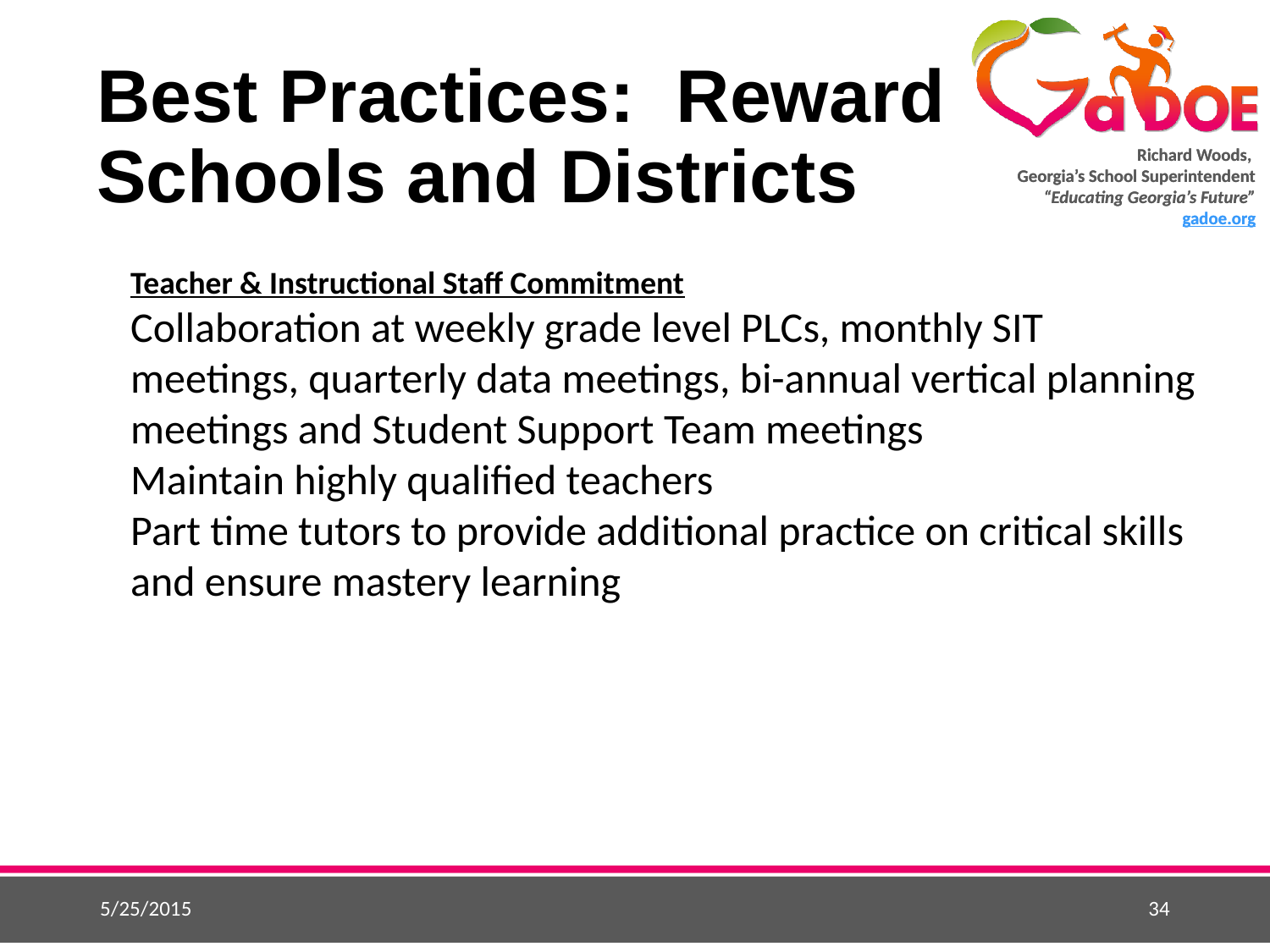

# Best Practices:  Reward Schools and Districts
Teacher & Instructional Staff Commitment
Collaboration at weekly grade level PLCs, monthly SIT meetings, quarterly data meetings, bi-annual vertical planning meetings and Student Support Team meetings
Maintain highly qualified teachers
Part time tutors to provide additional practice on critical skills and ensure mastery learning

5/25/2015
34